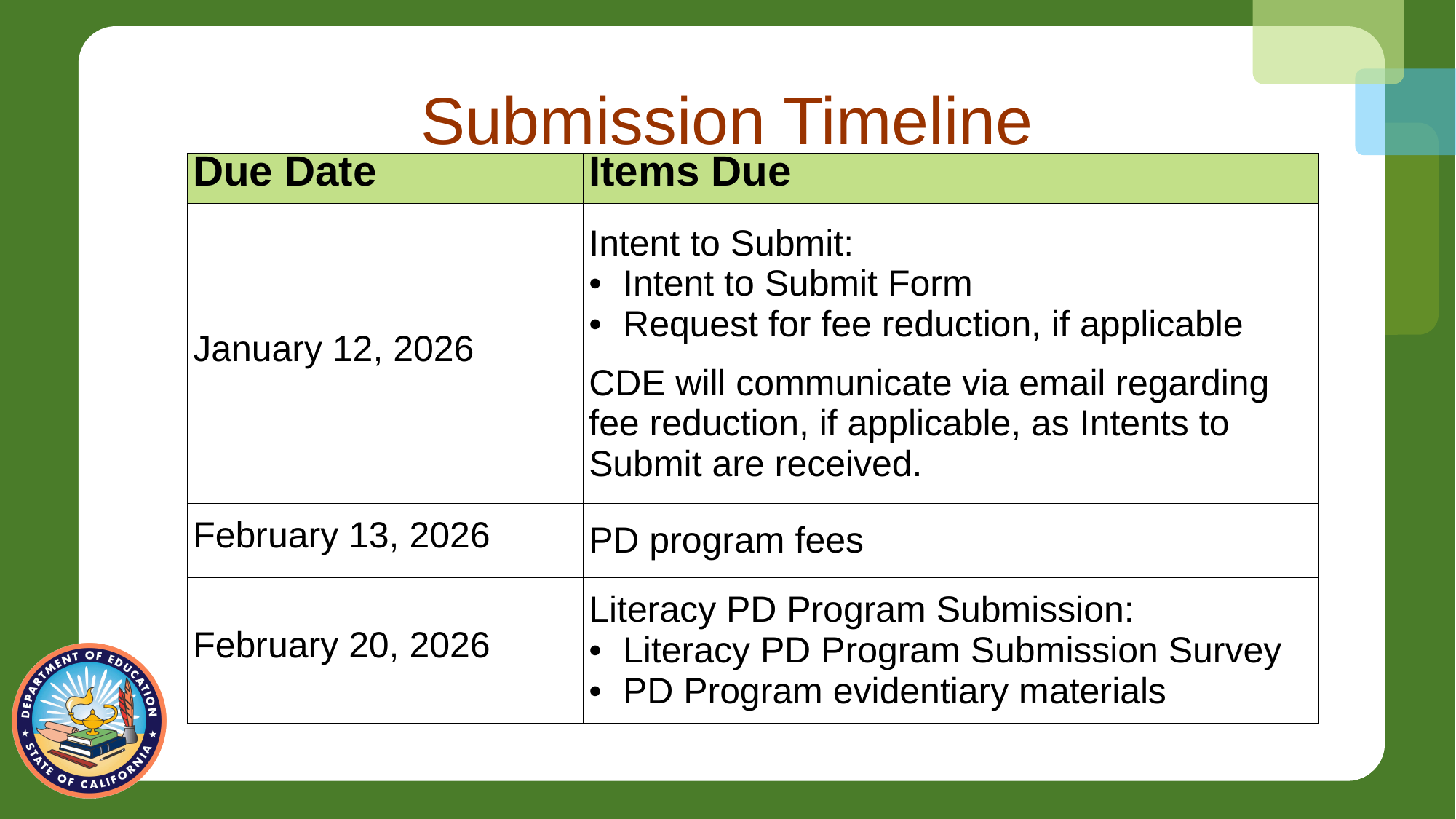

# Submission Timeline
| Due Date | Items Due |
| --- | --- |
| January 12, 2026 | Intent to Submit: Intent to Submit Form Request for fee reduction, if applicable CDE will communicate via email regarding fee reduction, if applicable, as Intents to Submit are received. |
| February 13, 2026 | PD program fees |
| February 20, 2026 | Literacy PD Program Submission: Literacy PD Program Submission Survey PD Program evidentiary materials |